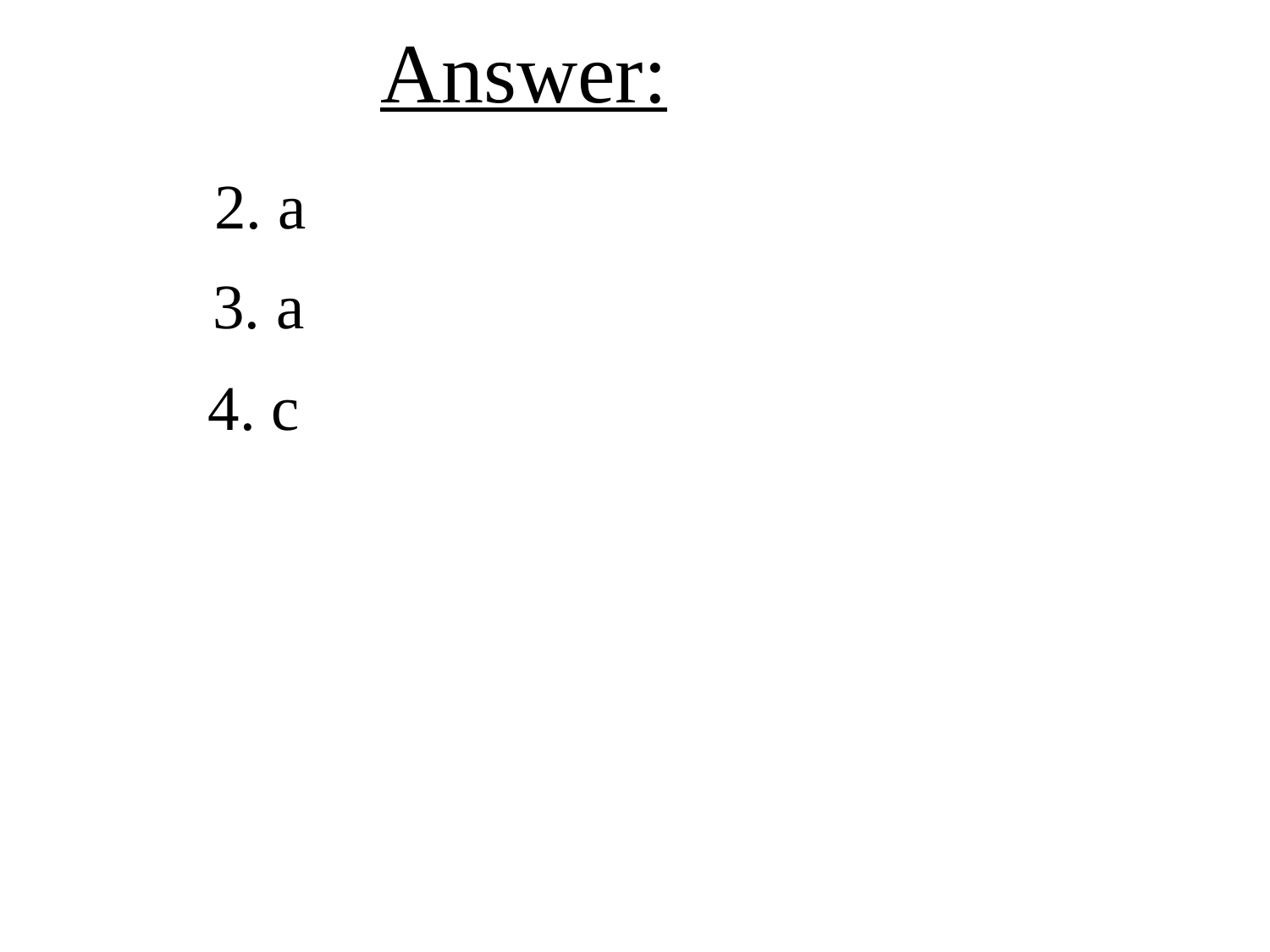

# Answer:
2. a
3. a

4. c